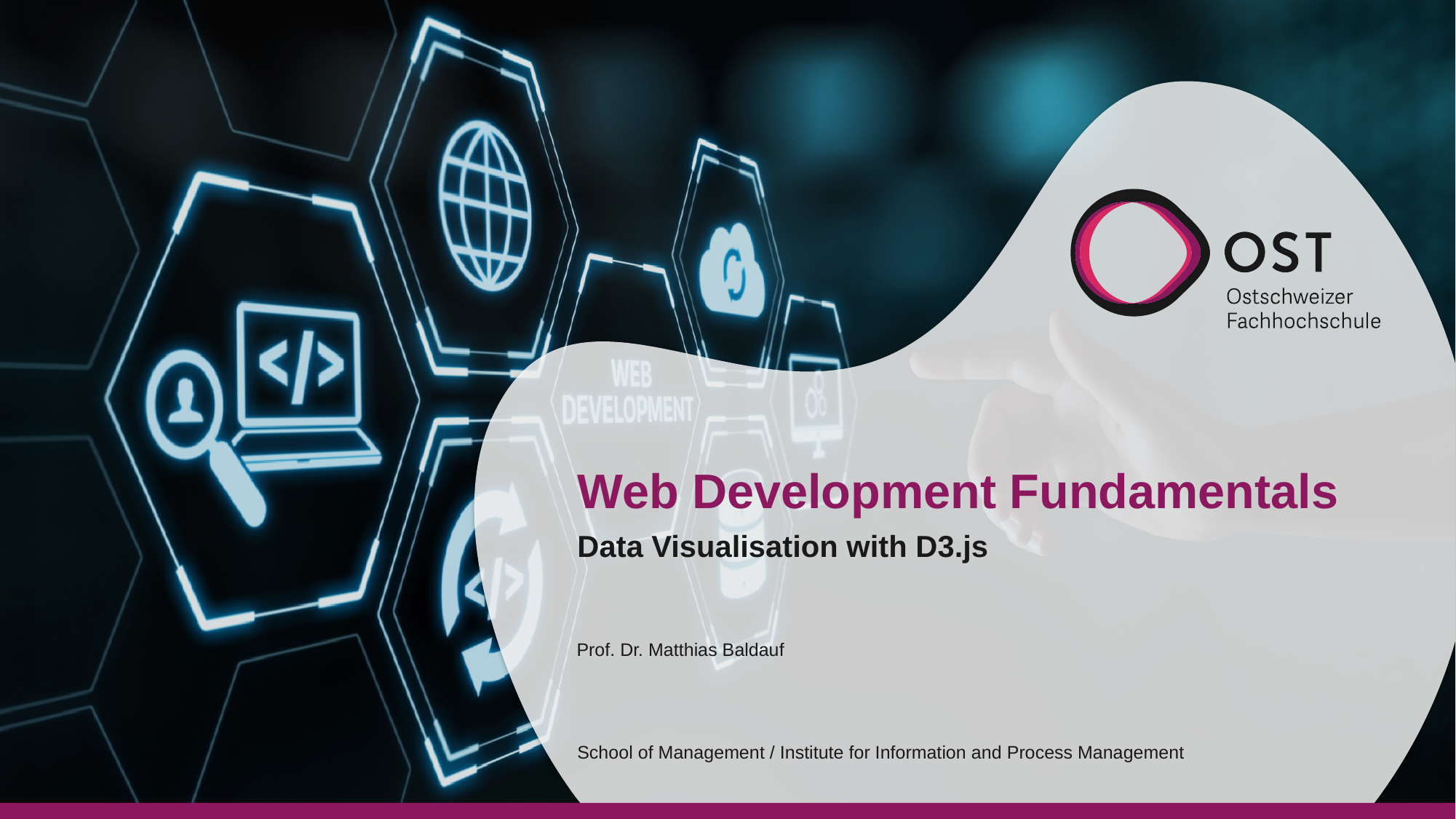

# Web Development Fundamentals
Data Visualisation with D3.js
Prof. Dr. Matthias Baldauf

School of Management / Institute for Information and Process Management